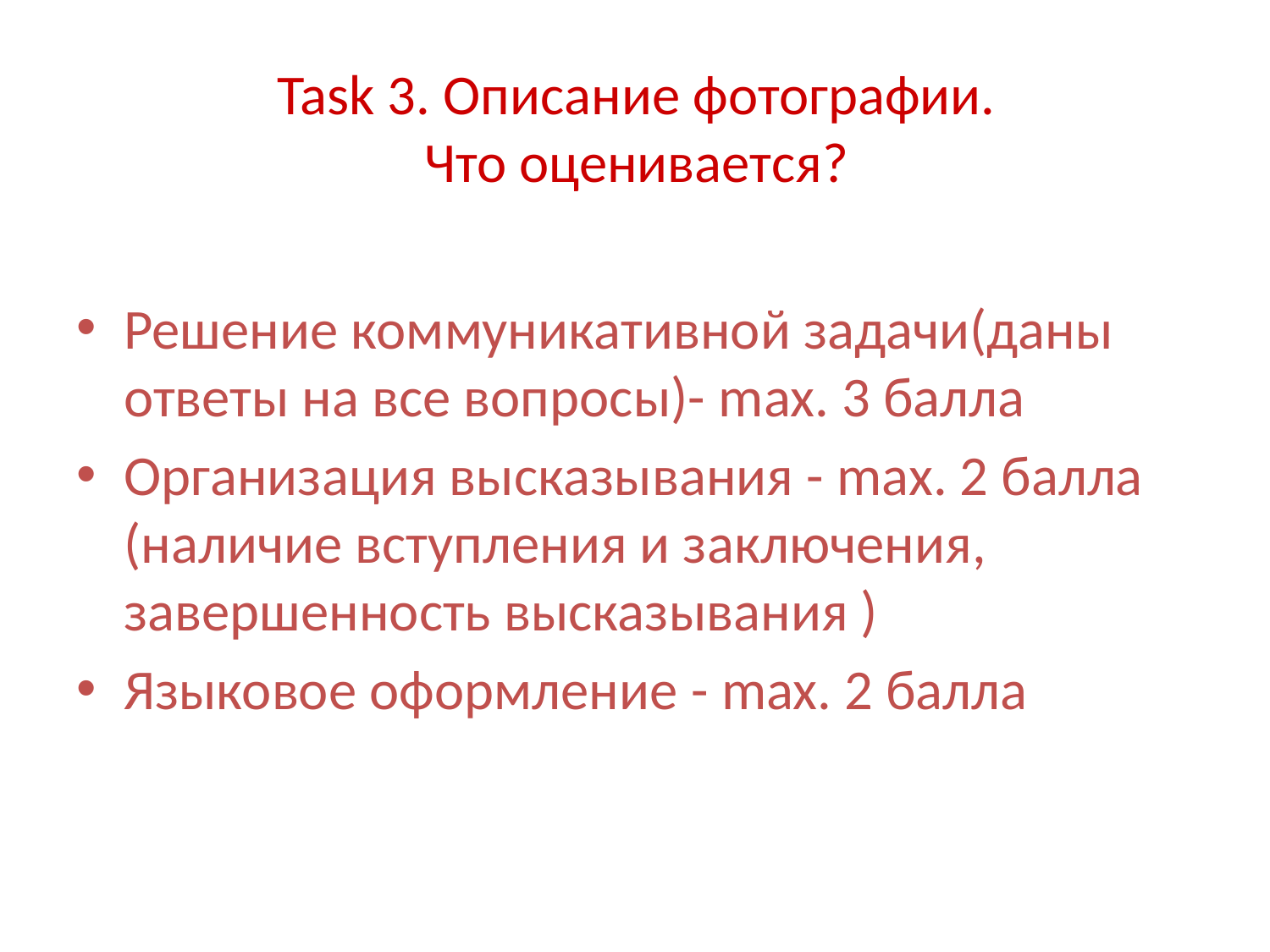

# Task 3. Описание фотографии. Что оценивается?
Решение коммуникативной задачи(даны ответы на все вопросы)- max. 3 балла
Организация высказывания - max. 2 балла (наличие вступления и заключения, завершенность высказывания )
Языковое оформление - max. 2 балла